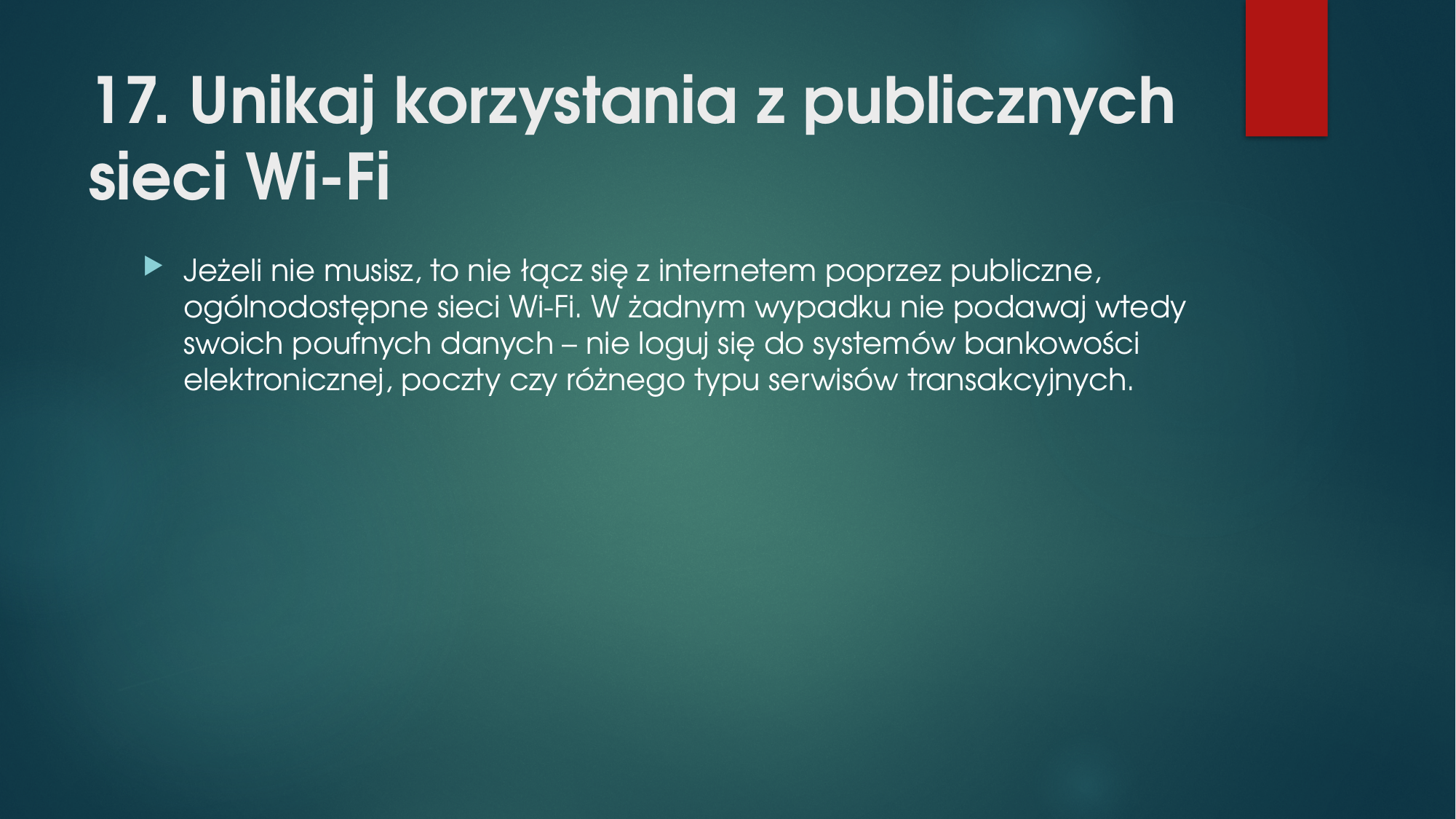

# 17. Unikaj korzystania z publicznych sieci Wi-Fi
Jeżeli nie musisz, to nie łącz się z internetem poprzez publiczne, ogólnodostępne sieci Wi-Fi. W żadnym wypadku nie podawaj wtedy swoich poufnych danych – nie loguj się do systemów bankowości elektronicznej, poczty czy różnego typu serwisów transakcyjnych.